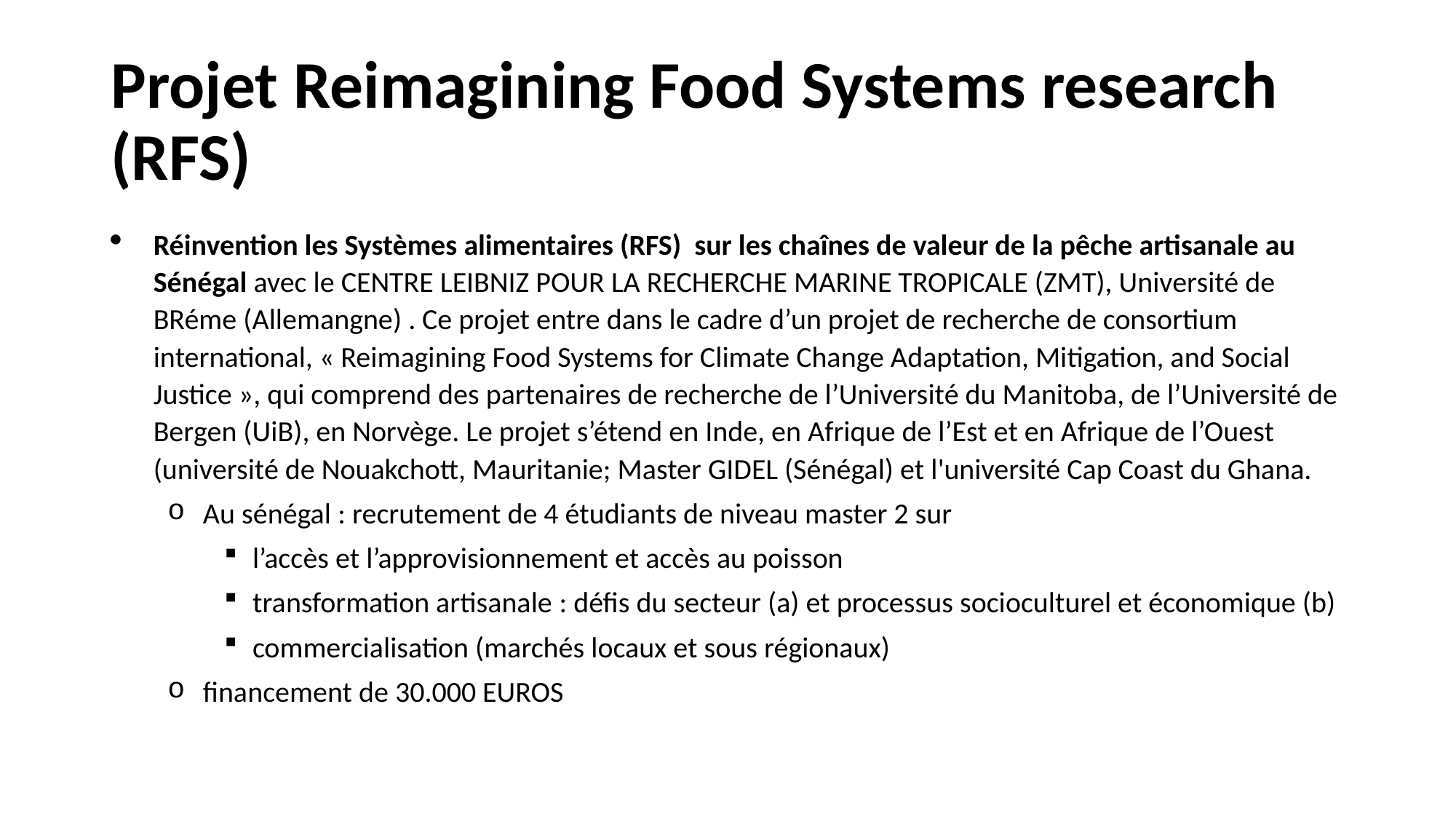

# Projet Reimagining Food Systems research (RFS)
Réinvention les Systèmes alimentaires (RFS)  sur les chaînes de valeur de la pêche artisanale au Sénégal avec le CENTRE LEIBNIZ POUR LA RECHERCHE MARINE TROPICALE (ZMT), Université de BRéme (Allemangne) . Ce projet entre dans le cadre d’un projet de recherche de consortium international, « Reimagining Food Systems for Climate Change Adaptation, Mitigation, and Social Justice », qui comprend des partenaires de recherche de l’Université du Manitoba, de l’Université de Bergen (UiB), en Norvège. Le projet s’étend en Inde, en Afrique de l’Est et en Afrique de l’Ouest (université de Nouakchott, Mauritanie; Master GIDEL (Sénégal) et l'université Cap Coast du Ghana.
Au sénégal : recrutement de 4 étudiants de niveau master 2 sur
l’accès et l’approvisionnement et accès au poisson
transformation artisanale : défis du secteur (a) et processus socioculturel et économique (b)
commercialisation (marchés locaux et sous régionaux)
financement de 30.000 EUROS